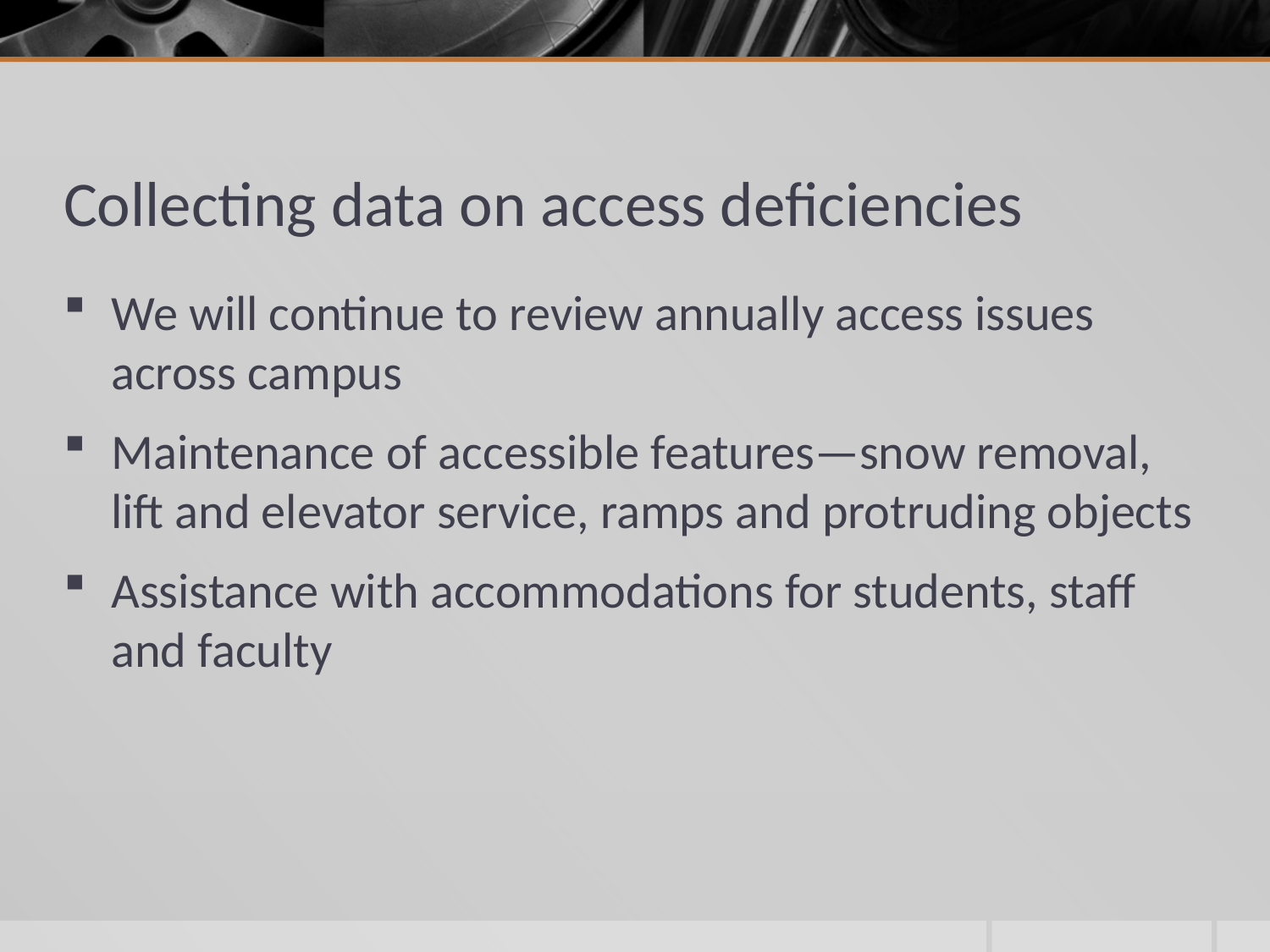

# Collecting data on access deficiencies
We will continue to review annually access issues across campus
Maintenance of accessible features—snow removal, lift and elevator service, ramps and protruding objects
Assistance with accommodations for students, staff and faculty